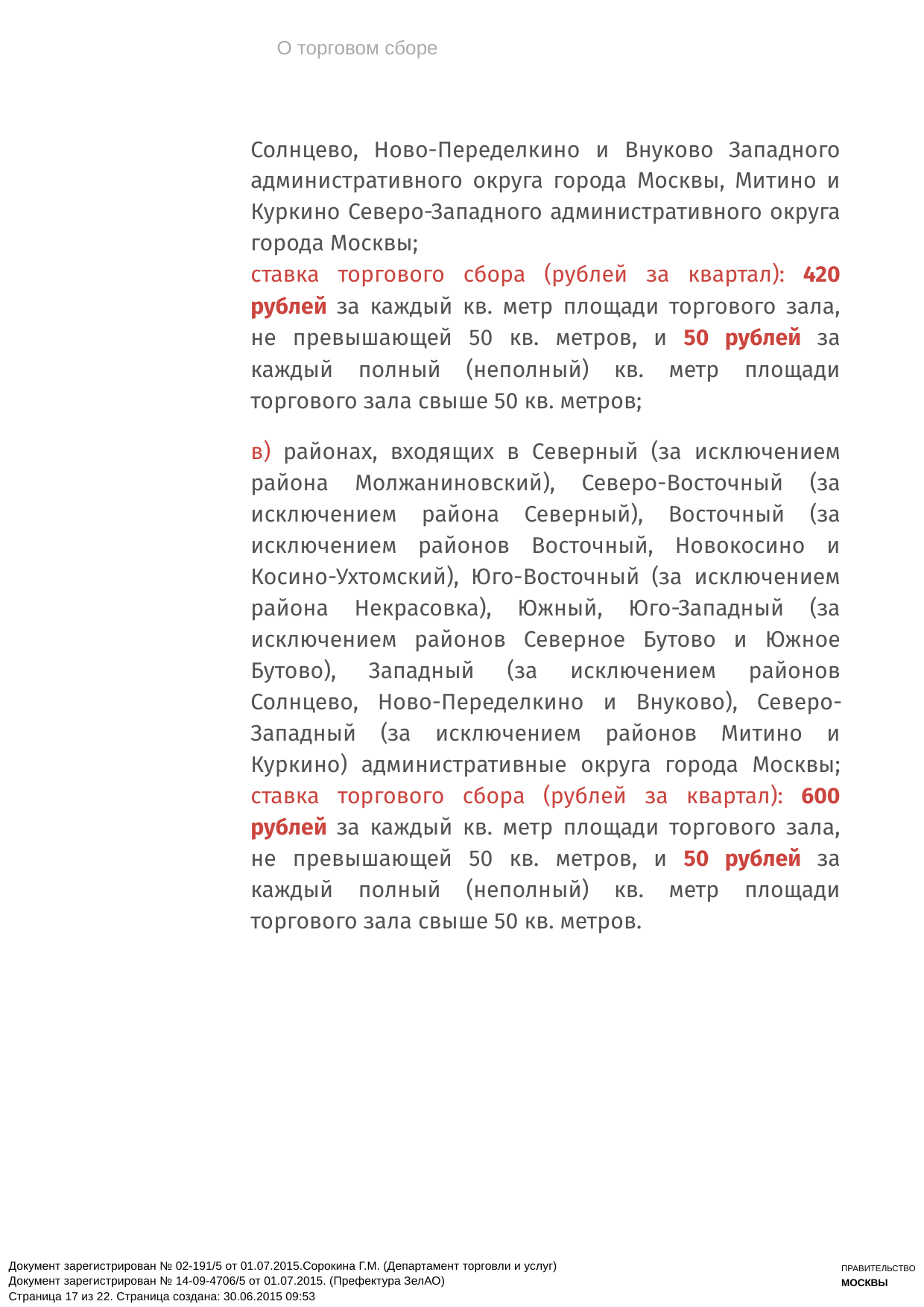

О торговом сборе
Солнцево, Ново-Переделкино и Внуково Западного административного округа города Москвы, Митино и Куркино Северо-Западного административного округа города Москвы;
ставка торгового сбора (рублей за квартал): 420 рублей за каждый кв. метр площади торгового зала, не превышающей 50 кв. метров, и 50 рублей за каждый полный (неполный) кв. метр площади торгового зала свыше 50 кв. метров;
в) районах, входящих в Северный (за исключением района Молжаниновский), Северо-Восточный (за исключением района Северный), Восточный (за исключением районов Восточный, Новокосино и Косино-Ухтомский), Юго-Восточный (за исключением района Некрасовка), Южный, Юго-Западный (за исключением районов Северное Бутово и Южное Бутово), Западный (за исключением районов Солнцево, Ново-Переделкино и Внуково), Северо-Западный (за исключением районов Митино и Куркино) административные округа города Москвы; ставка торгового сбора (рублей за квартал): 600 рублей за каждый кв. метр площади торгового зала, не превышающей 50 кв. метров, и 50 рублей за каждый полный (неполный) кв. метр площади торгового зала свыше 50 кв. метров.
Документ зарегистрирован № 02-191/5 от 01.07.2015.Сорокина Г.М. (Департамент торговли и услуг)
Документ зарегистрирован № 14-09-4706/5 от 01.07.2015. (Префектура ЗелАО)
Страница 17 из 22. Страница создана: 30.06.2015 09:53
ПРАВИТЕЛЬСТВО
МОСКВЫ